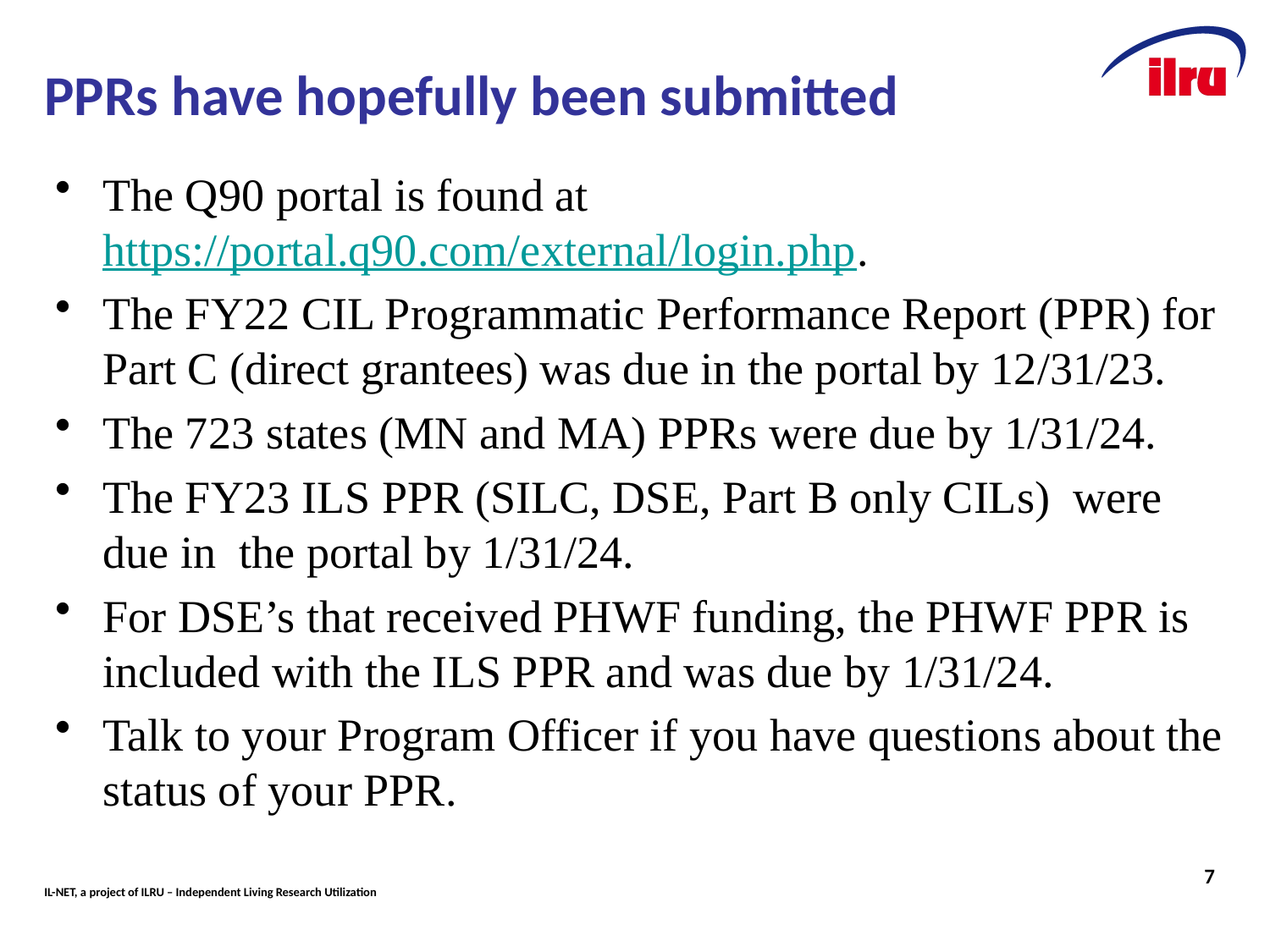

# PPRs have hopefully been submitted
The Q90 portal is found at https://portal.q90.com/external/login.php.
The FY22 CIL Programmatic Performance Report (PPR) for Part C (direct grantees) was due in the portal by 12/31/23.
The 723 states (MN and MA) PPRs were due by 1/31/24.
The FY23 ILS PPR (SILC, DSE, Part B only CILs)  were due in  the portal by 1/31/24.
For DSE’s that received PHWF funding, the PHWF PPR is included with the ILS PPR and was due by 1/31/24.
Talk to your Program Officer if you have questions about the status of your PPR.

7